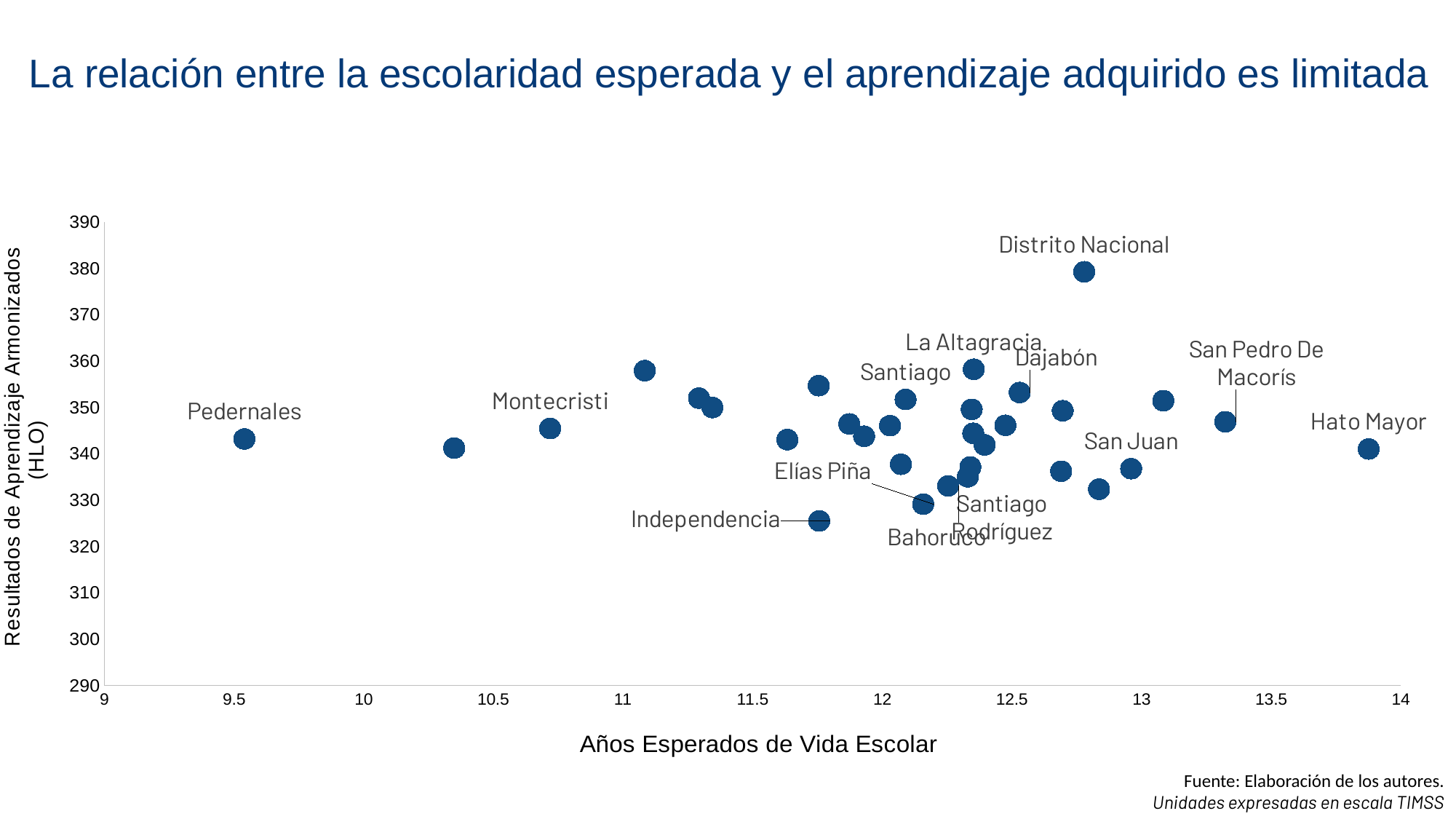

# La relación entre la escolaridad esperada y el aprendizaje adquirido es limitada

### Chart

| Category | Calidad |
|---|---|
Fuente: Elaboración de los autores.
Unidades expresadas en escala TIMSS